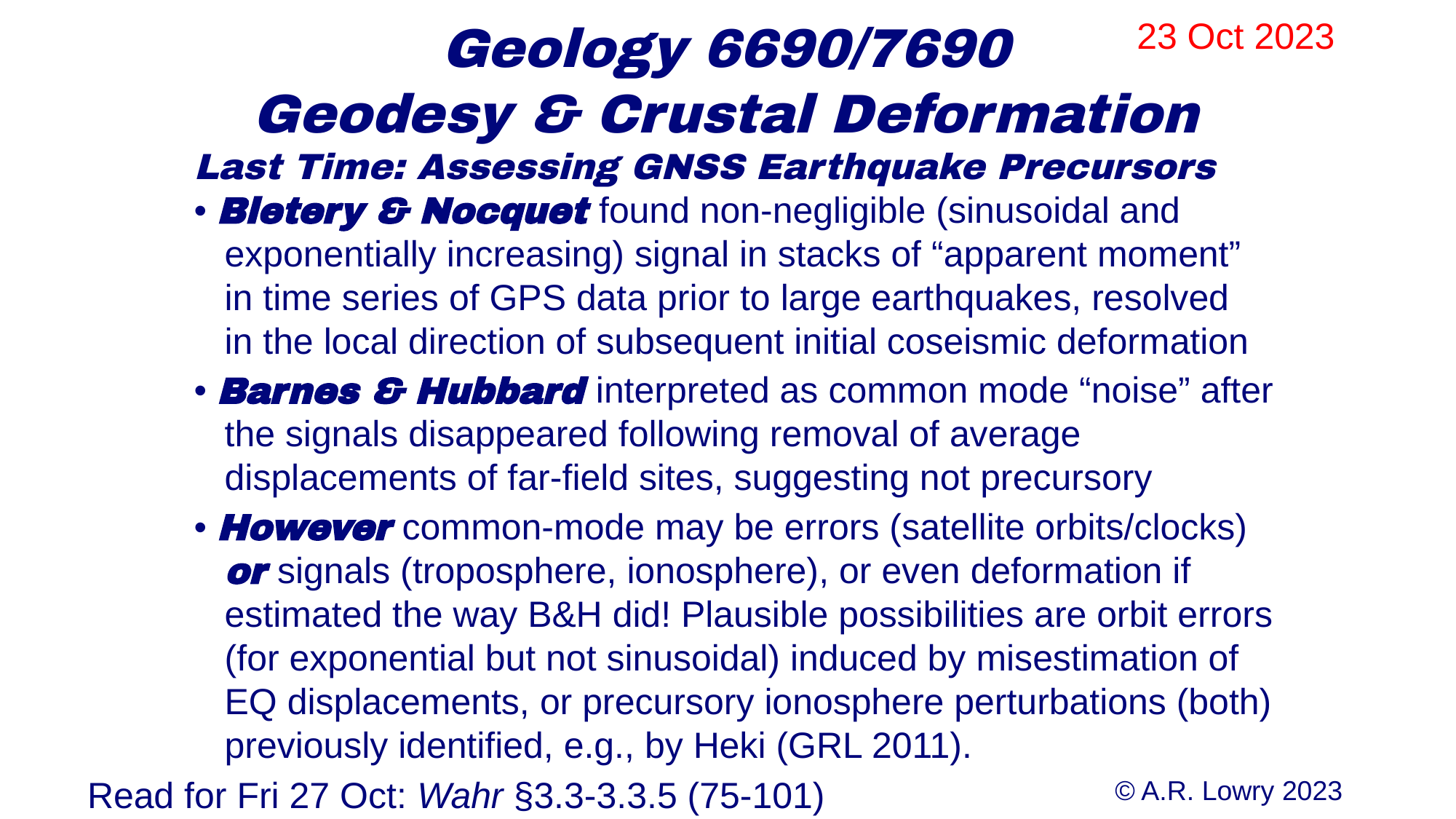

Geology 6690/7690
Geodesy & Crustal Deformation
23 Oct 2023
Last Time: Assessing GNSS Earthquake Precursors
• Bletery & Nocquet found non-negligible (sinusoidal and
   exponentially increasing) signal in stacks of “apparent moment”
   in time series of GPS data prior to large earthquakes, resolved
   in the local direction of subsequent initial coseismic deformation

• Barnes & Hubbard interpreted as common mode “noise” after
   the signals disappeared following removal of average
   displacements of far-field sites, suggesting not precursory

• However common-mode may be errors (satellite orbits/clocks)
   or signals (troposphere, ionosphere), or even deformation if
   estimated the way B&H did! Plausible possibilities are orbit errors
   (for exponential but not sinusoidal) induced by misestimation of
   EQ displacements, or precursory ionosphere perturbations (both)
   previously identified, e.g., by Heki (GRL 2011).
Read for Fri 27 Oct: Wahr §3.3-3.3.5 (75-101)
© A.R. Lowry 2023